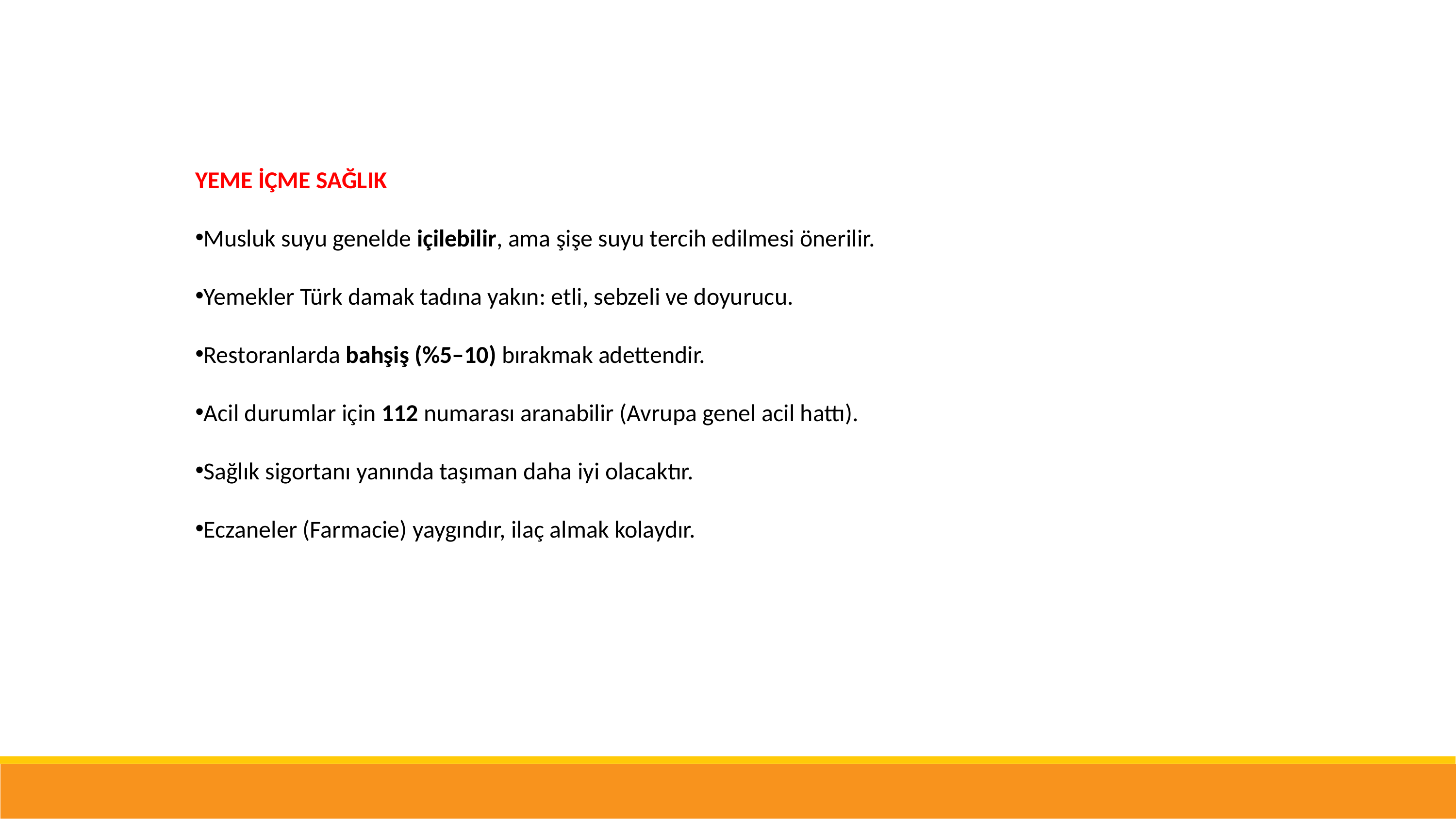

YEME İÇME SAĞLIK

Musluk suyu genelde içilebilir, ama şişe suyu tercih edilmesi önerilir.

Yemekler Türk damak tadına yakın: etli, sebzeli ve doyurucu.

Restoranlarda bahşiş (%5–10) bırakmak adettendir.

Acil durumlar için 112 numarası aranabilir (Avrupa genel acil hattı).

Sağlık sigortanı yanında taşıman daha iyi olacaktır.

Eczaneler (Farmacie) yaygındır, ilaç almak kolaydır.